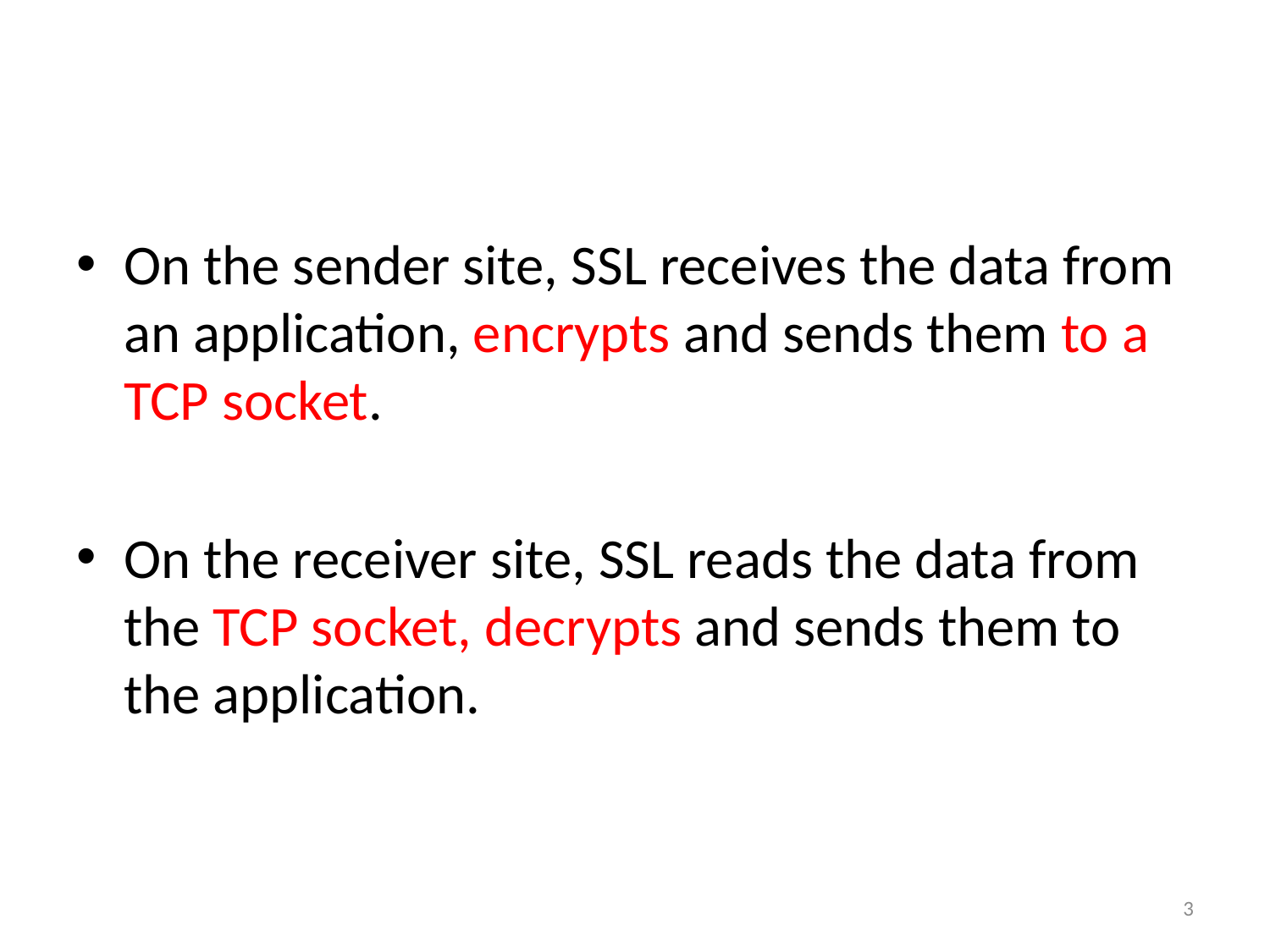

#
On the sender site, SSL receives the data from an application, encrypts and sends them to a TCP socket.

On the receiver site, SSL reads the data from the TCP socket, decrypts and sends them to the application.

3